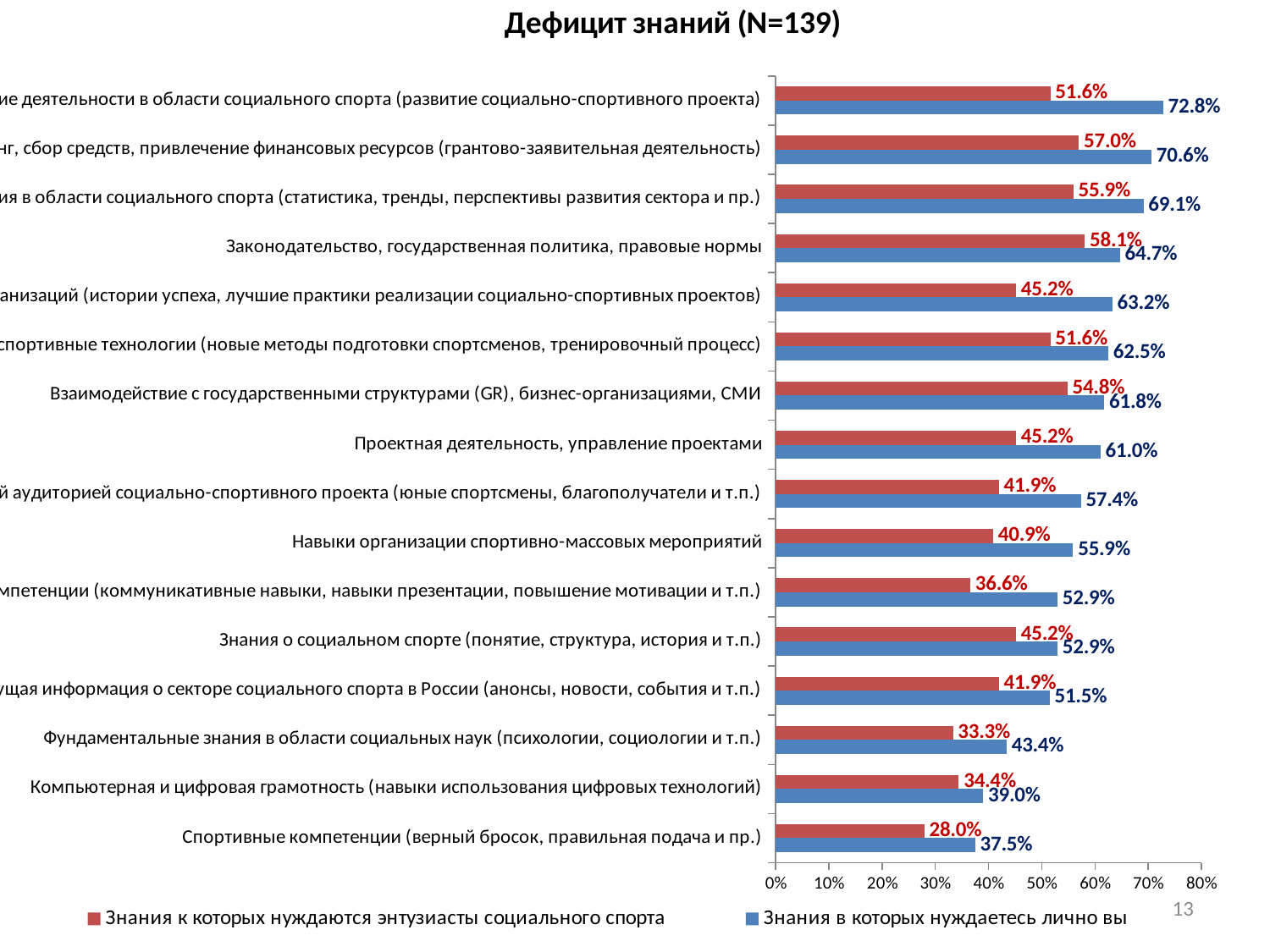

### Chart: Дефицит знаний (N=139)

| Category | Знания в которых нуждаетесь лично вы  | Знания к которых нуждаются энтузиасты социального спорта  |
|---|---|---|
| Спортивные компетенции (верный бросок, правильная подача и пр.) | 0.375 | 0.27956989247311825 |
| Компьютерная и цифровая грамотность (навыки использования цифровых технологий) | 0.3897058823529412 | 0.3440860215053763 |
| Фундаментальные знания в области социальных наук (психологии, социологии и т.п.) | 0.4338235294117647 | 0.33333333333333337 |
| Текущая информация о секторе социального спорта в России (анонсы, новости, события и т.п.) | 0.5147058823529411 | 0.41935483870967744 |
| Знания о социальном спорте (понятие, структура, история и т.п.) | 0.5294117647058824 | 0.4516129032258065 |
| Личные компетенции (коммуникативные навыки, навыки презентации, повышение мотивации и т.п.) | 0.5294117647058824 | 0.3655913978494624 |
| Навыки организации спортивно-массовых мероприятий | 0.5588235294117647 | 0.4086021505376344 |
| Знания о работе с целевой аудиторией социально-спортивного проекта (юные спортсмены, благополучатели и т.п.) | 0.5735294117647058 | 0.41935483870967744 |
| Проектная деятельность, управление проектами | 0.6102941176470589 | 0.4516129032258065 |
| Взаимодействие с государственными структурами (GR), бизнес-организациями, СМИ | 0.6176470588235294 | 0.5483870967741935 |
| Современные спортивные технологии (новые методы подготовки спортсменов, тренировочный процесс) | 0.625 | 0.5161290322580645 |
| Опыт других организаций (истории успеха, лучшие практики реализации социально-спортивных проектов) | 0.6323529411764706 | 0.4516129032258065 |
| Законодательство, государственная политика, правовые нормы | 0.6470588235294117 | 0.5806451612903225 |
| Аналитика и исследования в области социального спорта (статистика, тренды, перспективы развития сектора и пр.) | 0.6911764705882354 | 0.5591397849462365 |
| Фандрайзинг, сбор средств, привлечение финансовых ресурсов (грантово-заявительная деятельность) | 0.7058823529411765 | 0.5698924731182796 |
| Стратегическое планирование деятельности в области социального спорта (развитие социально-спортивного проекта) | 0.7279411764705883 | 0.5161290322580645 |
13